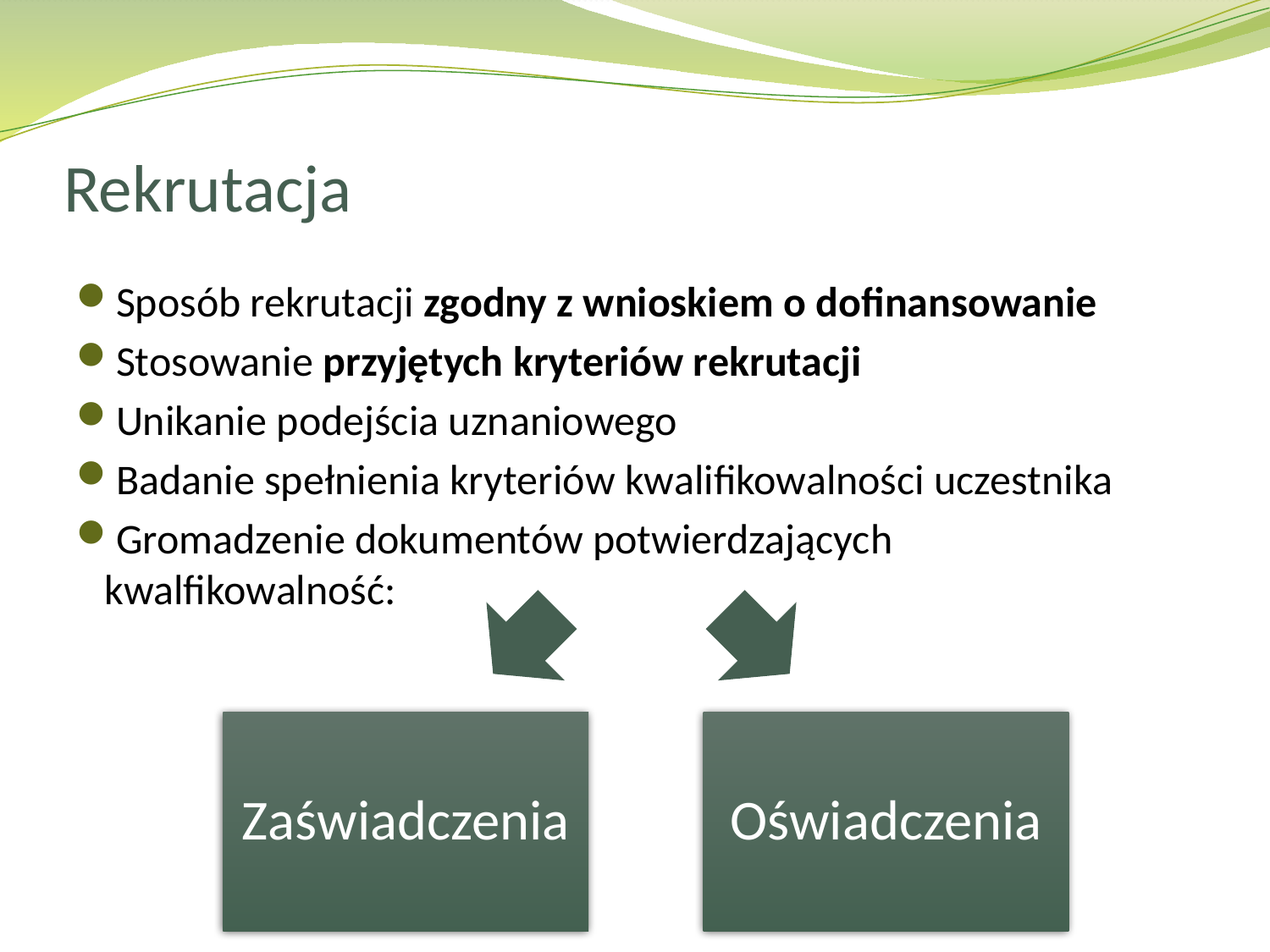

# Rekrutacja
Sposób rekrutacji zgodny z wnioskiem o dofinansowanie
Stosowanie przyjętych kryteriów rekrutacji
Unikanie podejścia uznaniowego
Badanie spełnienia kryteriów kwalifikowalności uczestnika
Gromadzenie dokumentów potwierdzających kwalfikowalność:

Zaświadczenia
Oświadczenia